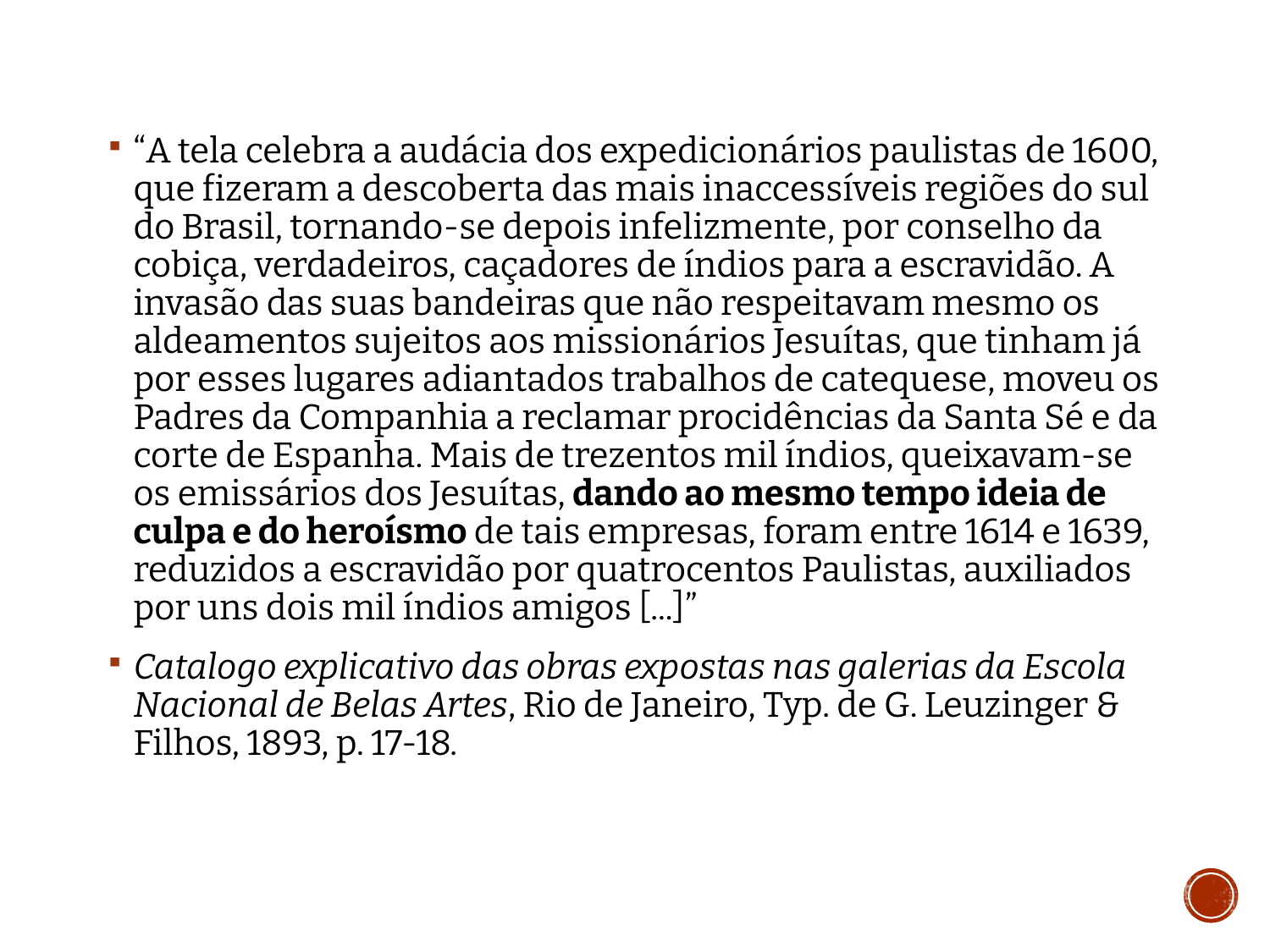

#
“A tela celebra a audácia dos expedicionários paulistas de 1600, que fizeram a descoberta das mais inaccessíveis regiões do sul do Brasil, tornando-se depois infelizmente, por conselho da cobiça, verdadeiros, caçadores de índios para a escravidão. A invasão das suas bandeiras que não respeitavam mesmo os aldeamentos sujeitos aos missionários Jesuítas, que tinham já por esses lugares adiantados trabalhos de catequese, moveu os Padres da Companhia a reclamar procidências da Santa Sé e da corte de Espanha. Mais de trezentos mil índios, queixavam-se os emissários dos Jesuítas, dando ao mesmo tempo ideia de culpa e do heroísmo de tais empresas, foram entre 1614 e 1639, reduzidos a escravidão por quatrocentos Paulistas, auxiliados por uns dois mil índios amigos [...]”
Catalogo explicativo das obras expostas nas galerias da Escola Nacional de Belas Artes, Rio de Janeiro, Typ. de G. Leuzinger & Filhos, 1893, p. 17-18.